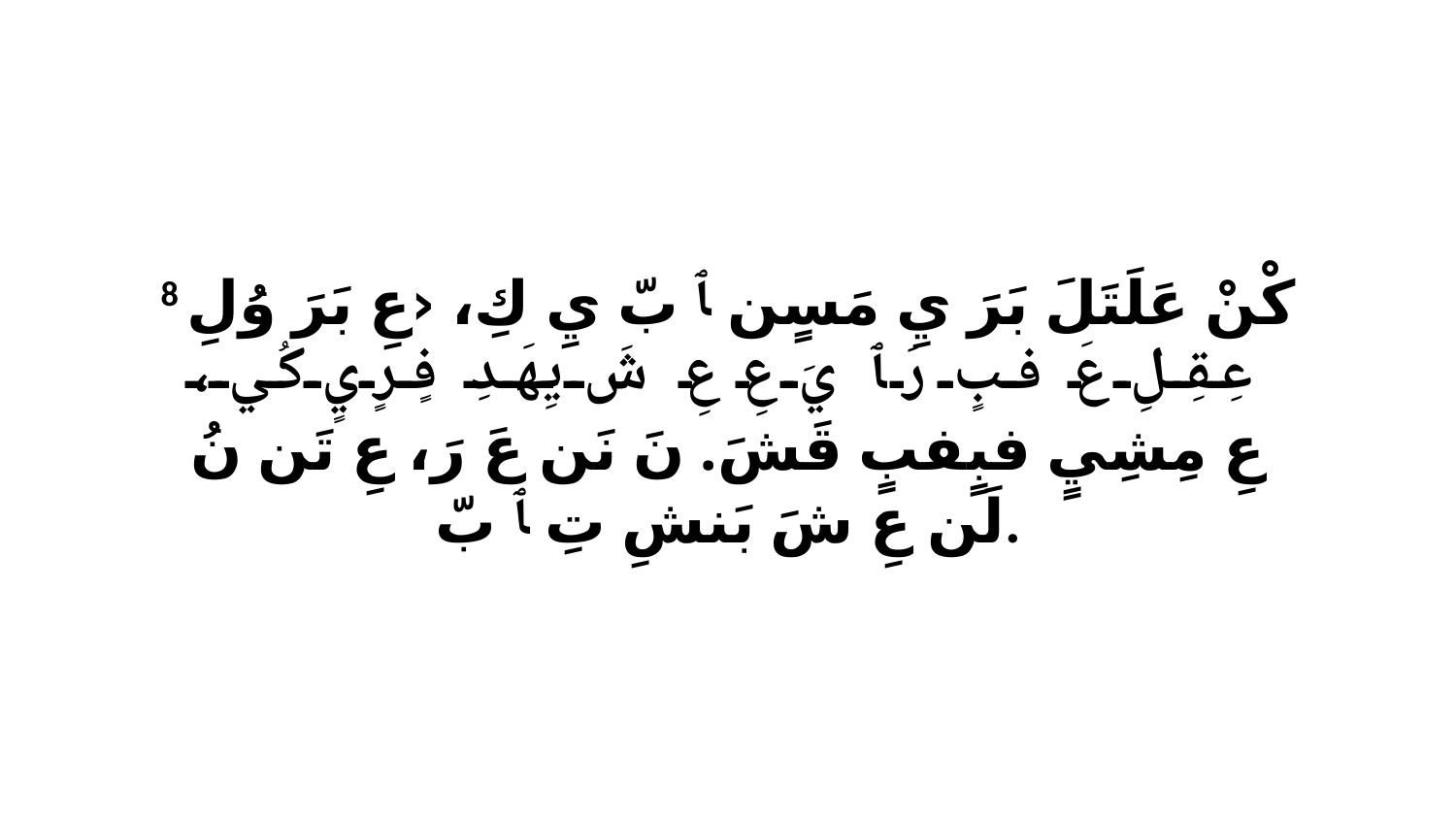

8 كْنْ عَلَتَلَ بَرَ يِ مَسٍن ﭑ بّ يِ كِ، ‹عِ بَرَ وُلِ عِقِلِ عَ فبٍ رَ ﭑ يَ عِ عِ شَ يِهَدِ فٍرٍيٍ كُي، عِ مِشِيٍ فبٍفبٍ قَشَ. نَ نَن عَ رَ، عِ تَن نُ لَن عِ شَ بَنشِ تِ ﭑ بّ.